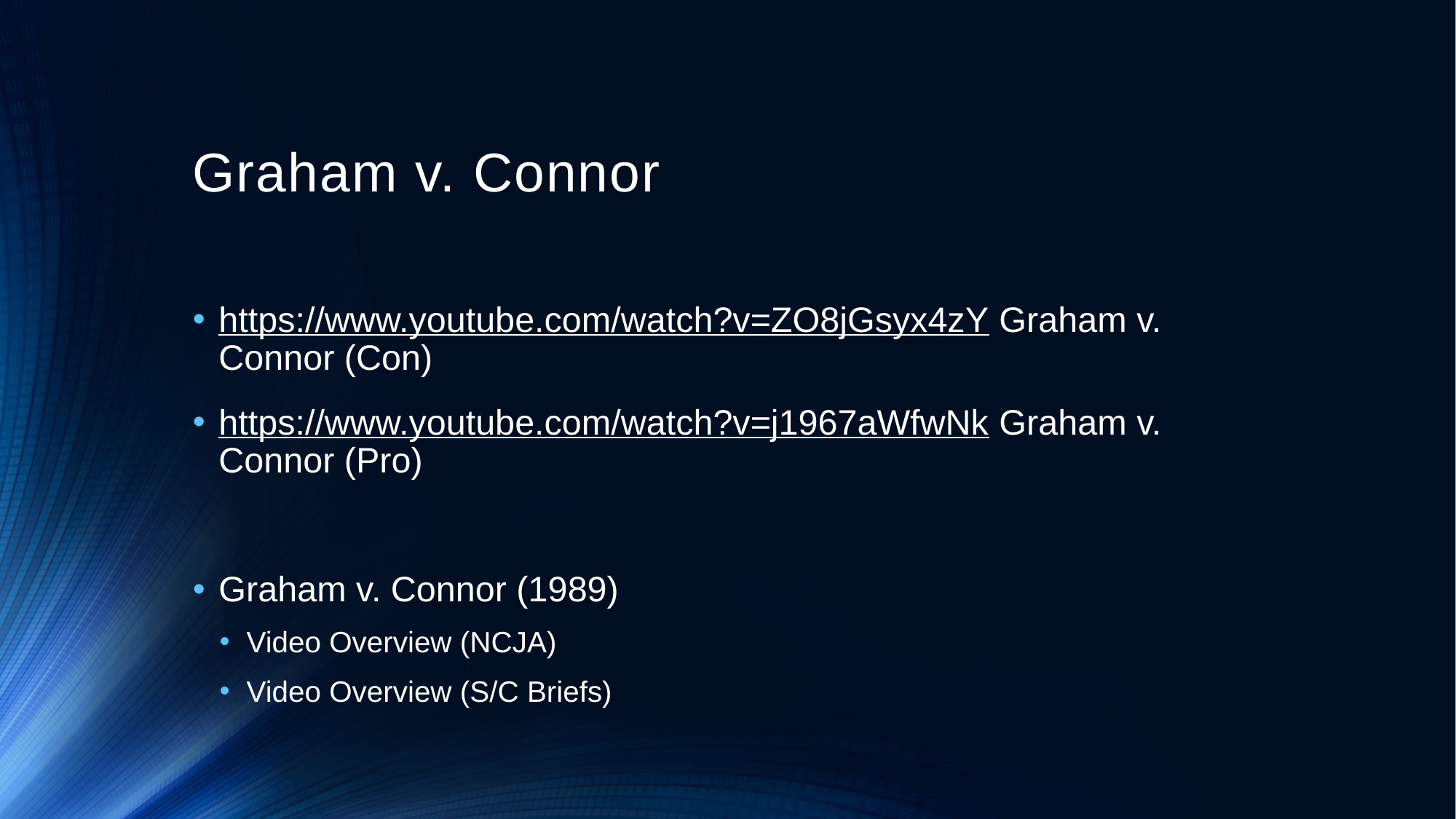

# Graham v. Connor

https://www.youtube.com/watch?v=ZO8jGsyx4zY Graham v. Connor (Con)
https://www.youtube.com/watch?v=j1967aWfwNk Graham v. Connor (Pro)

Graham v. Connor (1989)
Video Overview (NCJA)
Video Overview (S/C Briefs)